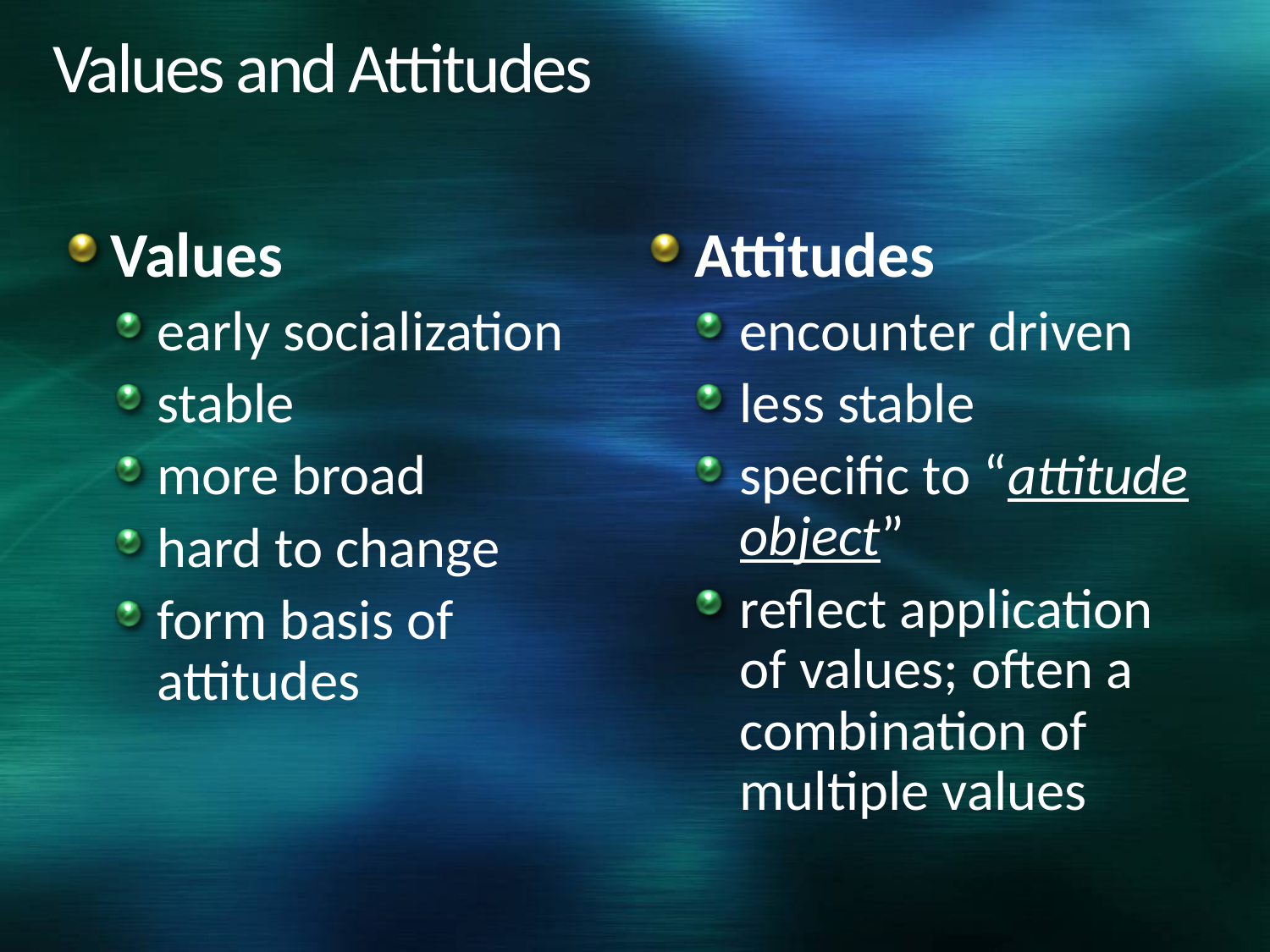

# Values and Attitudes
Values
early socialization
stable
more broad
hard to change
form basis of attitudes

Attitudes
encounter driven
less stable
specific to “attitude object”
reflect application of values; often a combination of multiple values